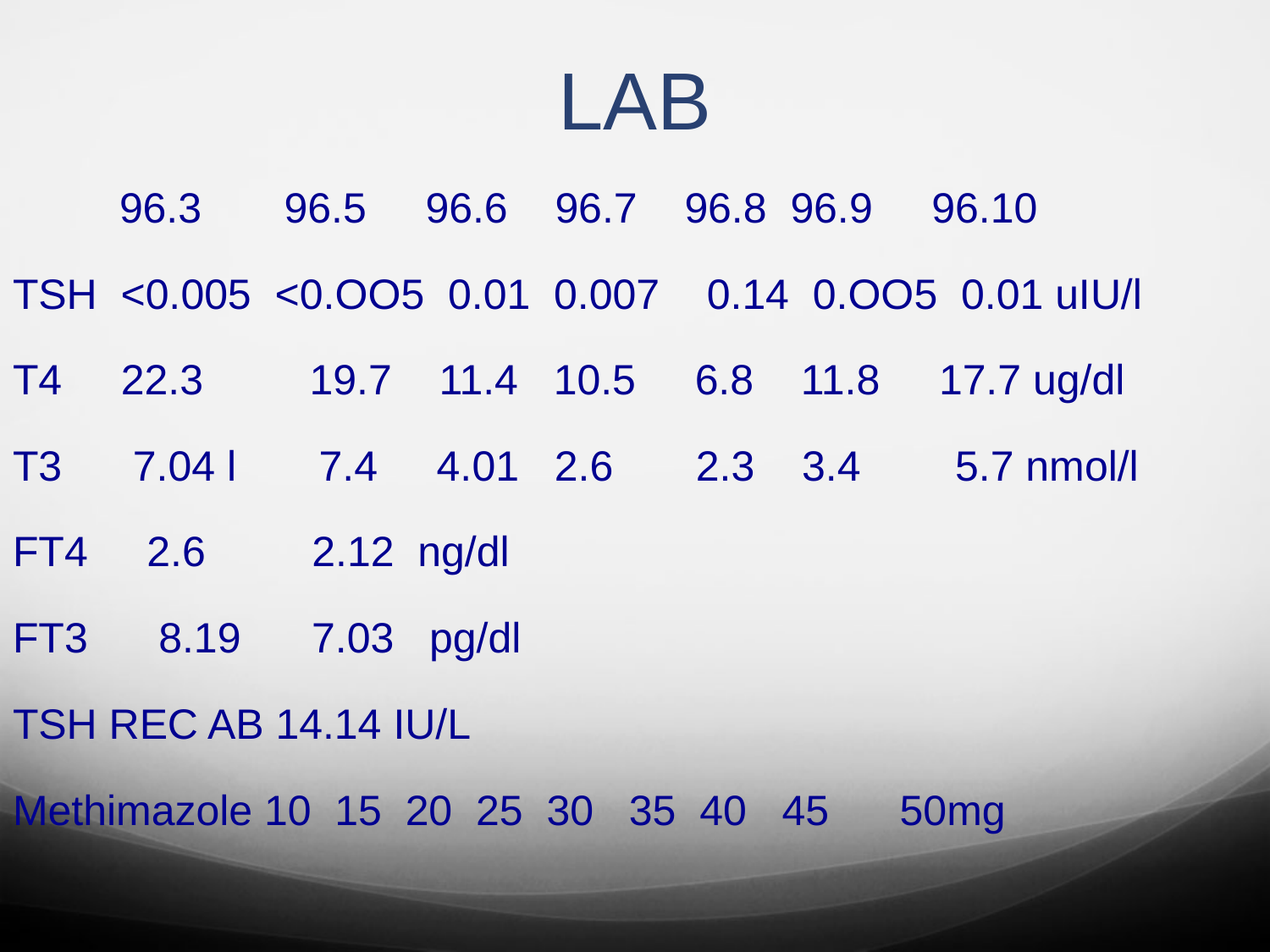

# LAB
         96.3       96.5     96.6    96.7    96.8  96.9     96.10
TSH  <0.005  <0.OO5  0.01  0.007    0.14  0.OO5  0.01 uIU/l
T4     22.3         19.7    11.4   10.5     6.8    11.8     17.7 ug/dl
T3      7.04 l       7.4     4.01   2.6       2.3    3.4        5.7 nmol/l
FT4     2.6         2.12  ng/dl
FT3      8.19      7.03   pg/dl
TSH REC AB 14.14 IU/L
Methimazole 10  15  20  25  30   35  40   45      50mg